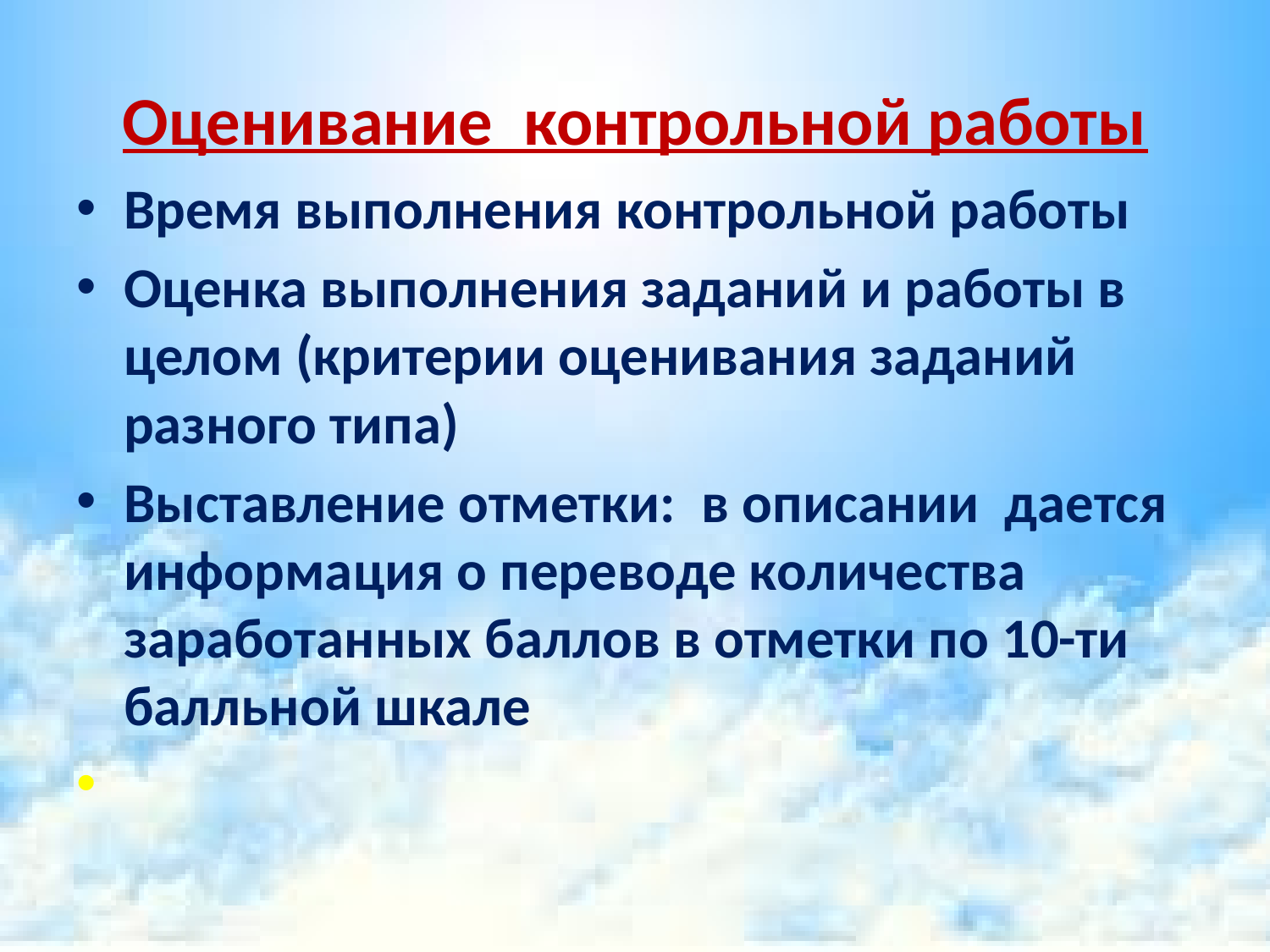

# Оценивание  контрольной работы
Время выполнения контрольной работы
Оценка выполнения заданий и работы в целом (критерии оценивания заданий разного типа)
Выставление отметки:  в описании  дается информация о переводе количества заработанных баллов в отметки по 10-ти балльной шкале